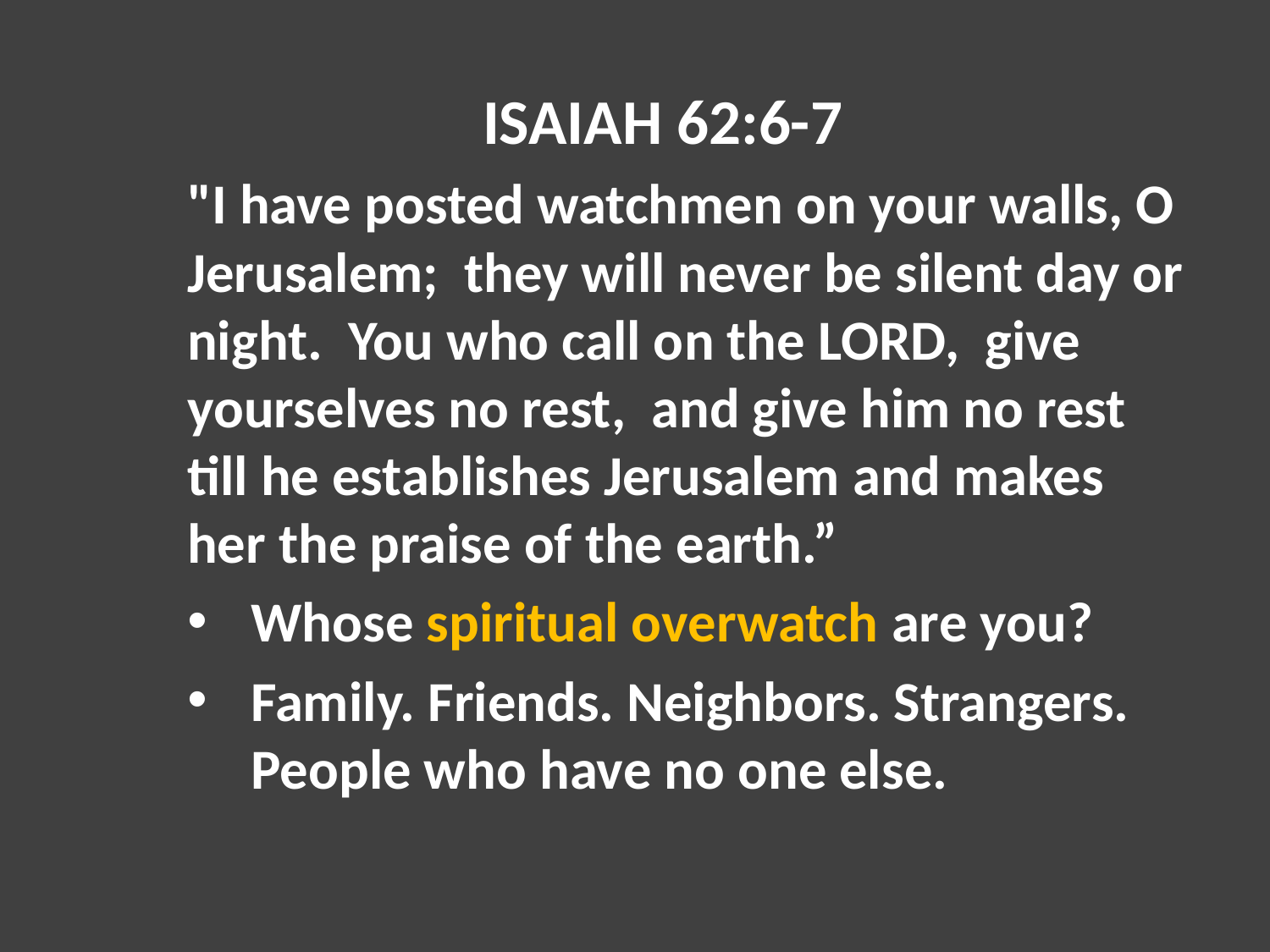

Isaiah 62:6-7
"I have posted watchmen on your walls, O Jerusalem;  they will never be silent day or night.  You who call on the LORD,  give yourselves no rest,  and give him no rest till he establishes Jerusalem and makes her the praise of the earth.”
Whose spiritual overwatch are you?
Family. Friends. Neighbors. Strangers. People who have no one else.